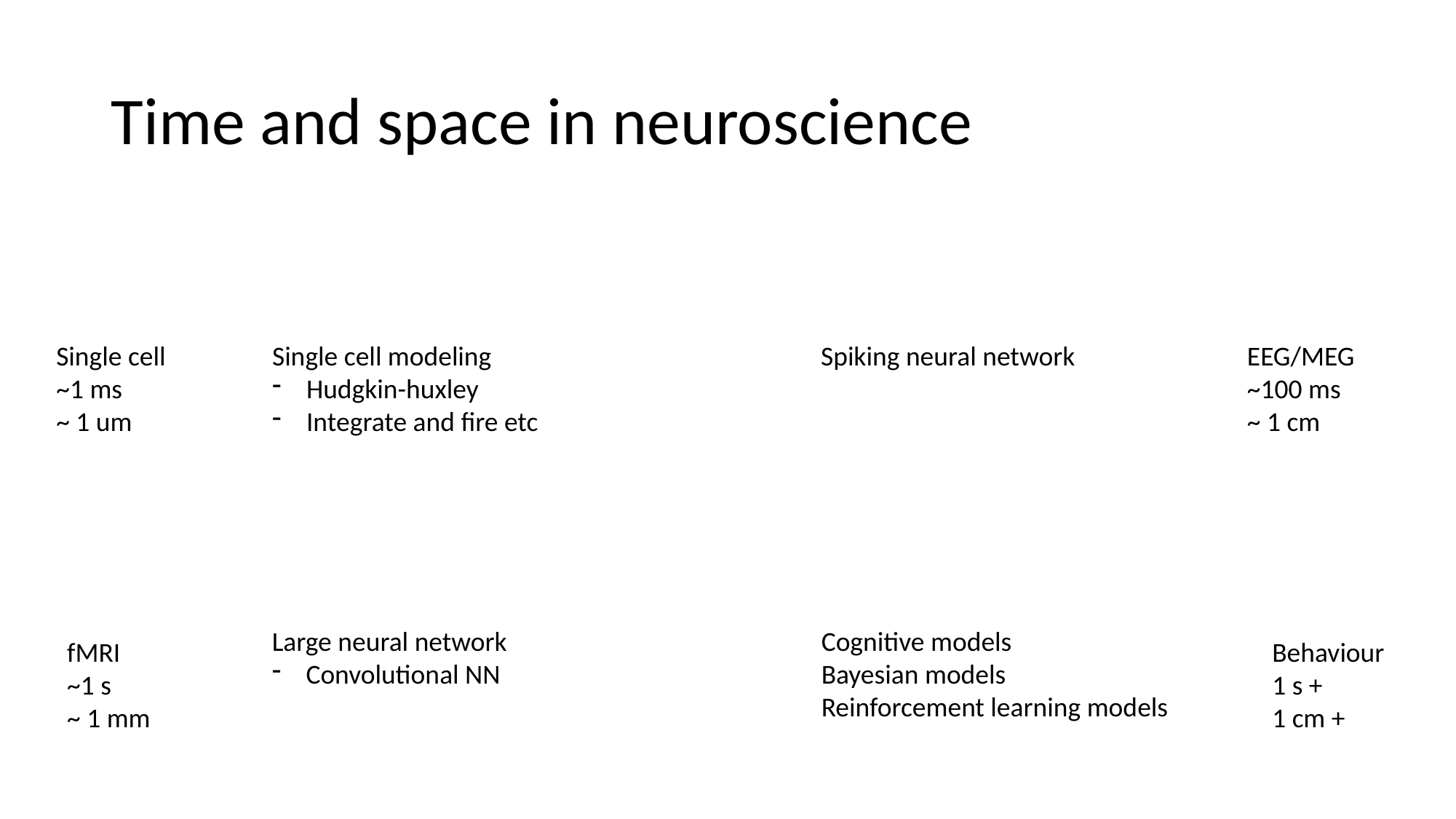

# Time and space in neuroscience

Single cell
~1 ms
~ 1 um
Single cell modeling
Hudgkin-huxley
Integrate and fire etc
Spiking neural network
EEG/MEG
~100 ms
~ 1 cm
Large neural network
Convolutional NN

Cognitive models
Bayesian models
Reinforcement learning models
fMRI
~1 s
~ 1 mm
Behaviour
1 s +
1 cm +